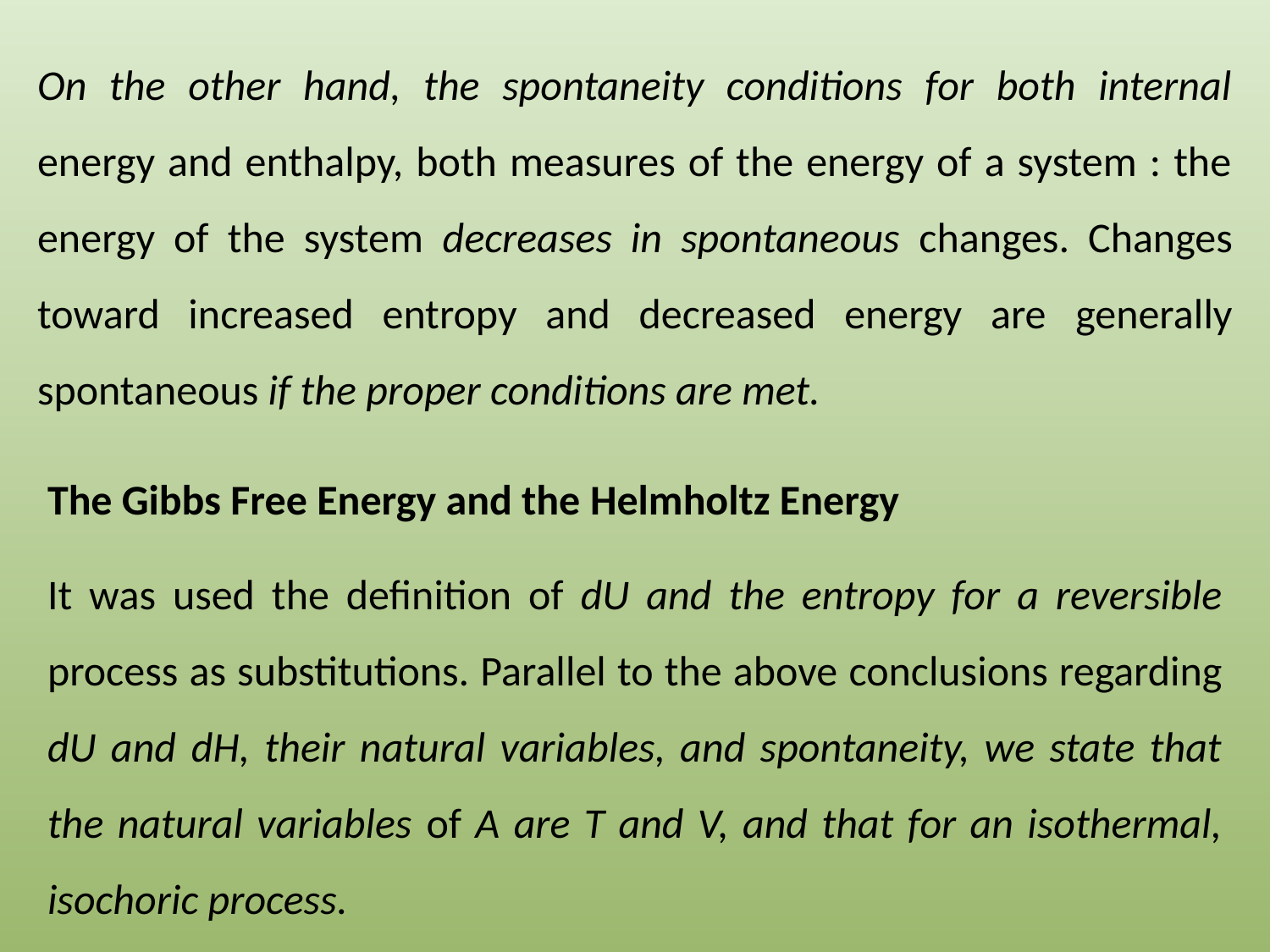

On the other hand, the spontaneity conditions for both internal energy and enthalpy, both measures of the energy of a system : the energy of the system decreases in spontaneous changes. Changes toward increased entropy and decreased energy are generally spontaneous if the proper conditions are met.
The Gibbs Free Energy and the Helmholtz Energy
It was used the definition of dU and the entropy for a reversible process as substitutions. Parallel to the above conclusions regarding dU and dH, their natural variables, and spontaneity, we state that the natural variables of A are T and V, and that for an isothermal, isochoric process.